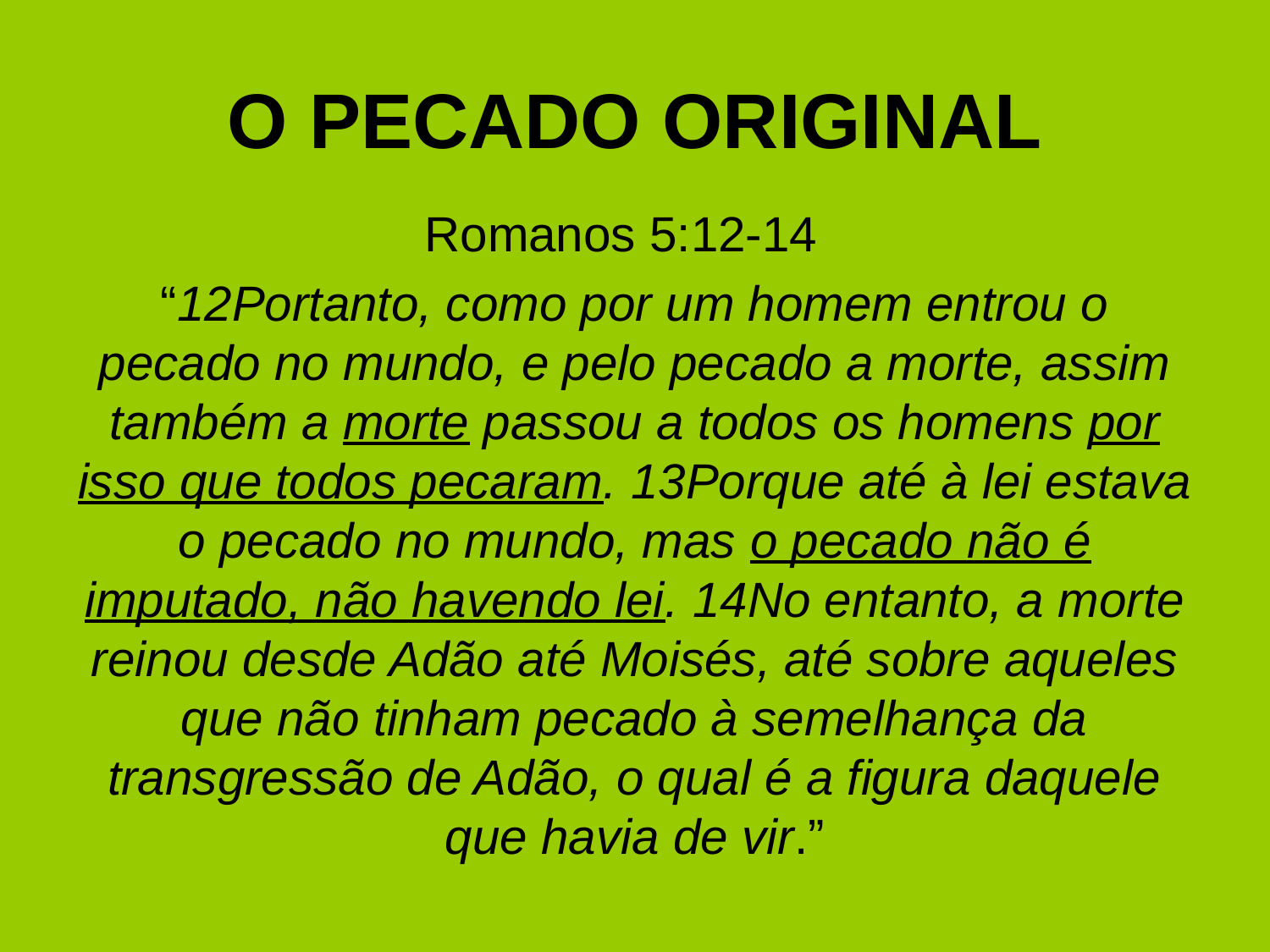

# O PECADO ORIGINAL
Romanos 5:12-14
“12Portanto, como por um homem entrou o pecado no mundo, e pelo pecado a morte, assim também a morte passou a todos os homens por isso que todos pecaram. 13Porque até à lei estava o pecado no mundo, mas o pecado não é imputado, não havendo lei. 14No entanto, a morte reinou desde Adão até Moisés, até sobre aqueles que não tinham pecado à semelhança da transgressão de Adão, o qual é a figura daquele que havia de vir.”